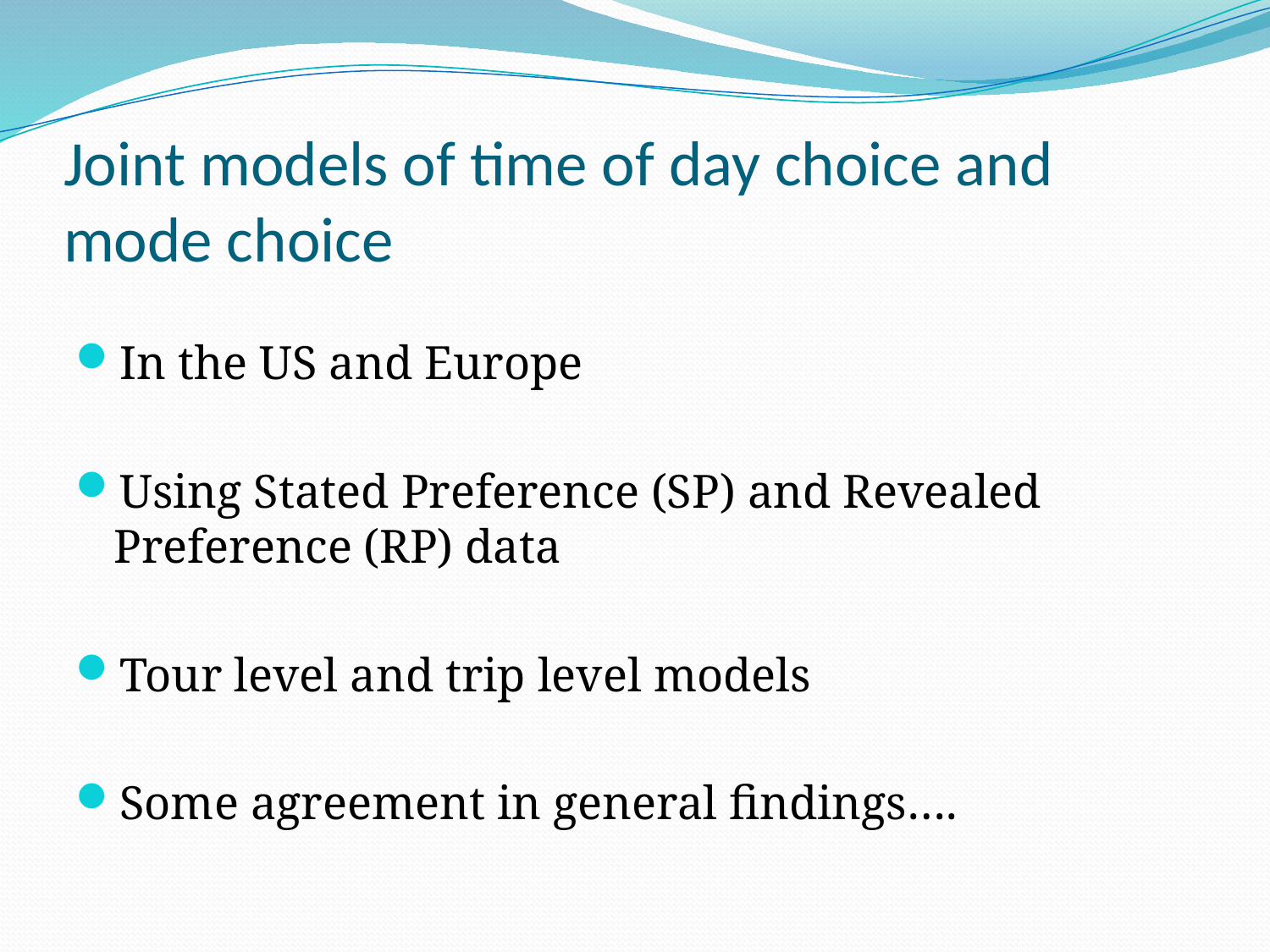

# Joint models of time of day choice and mode choice
In the US and Europe

Using Stated Preference (SP) and Revealed Preference (RP) data

Tour level and trip level models

Some agreement in general findings….